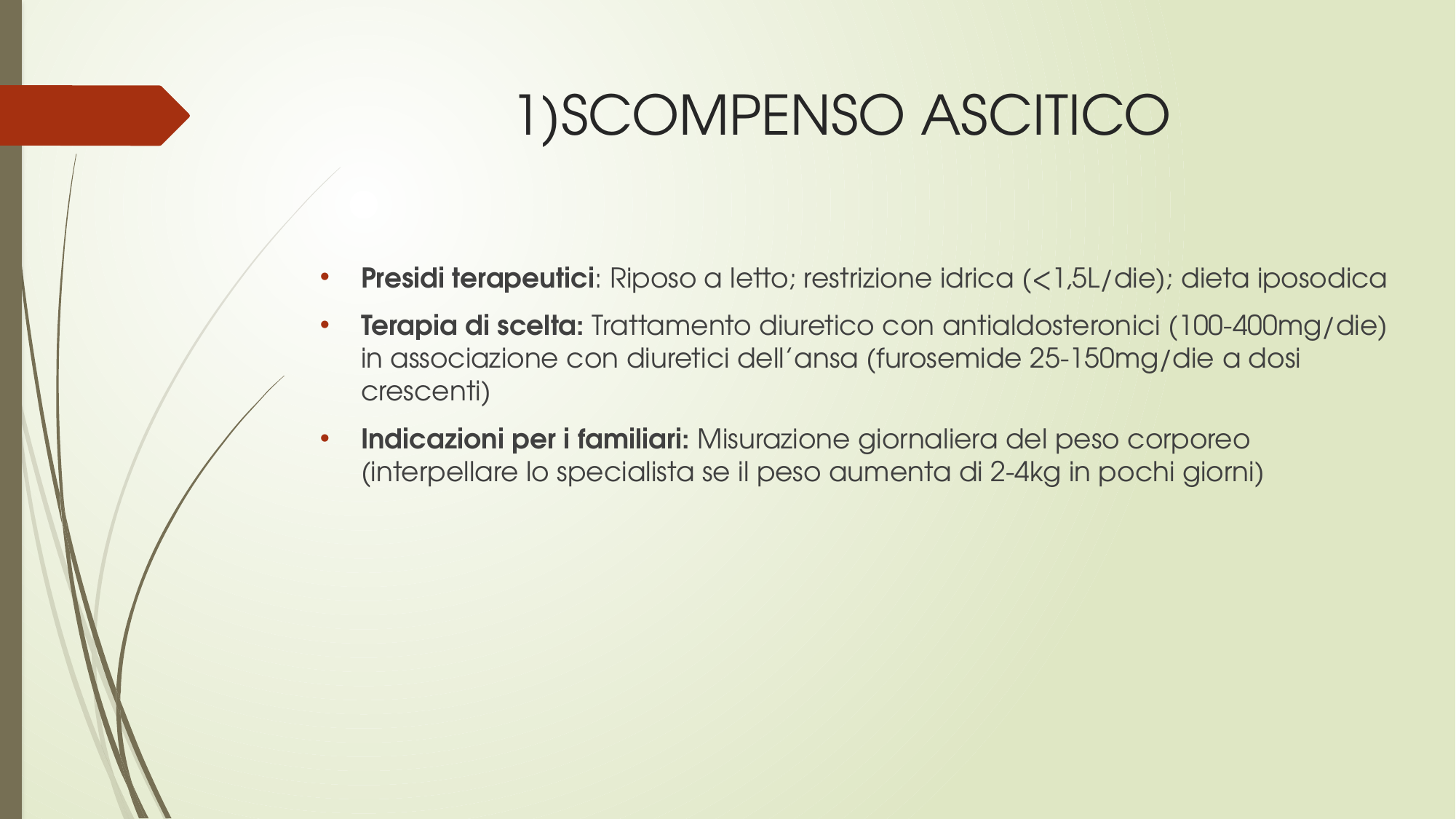

# 1)SCOMPENSO ASCITICO
Presidi terapeutici: Riposo a letto; restrizione idrica (<1,5L/die); dieta iposodica
Terapia di scelta: Trattamento diuretico con antialdosteronici (100-400mg/die) in associazione con diuretici dell’ansa (furosemide 25-150mg/die a dosi crescenti)
Indicazioni per i familiari: Misurazione giornaliera del peso corporeo  (interpellare lo specialista se il peso aumenta di 2-4kg in pochi giorni)